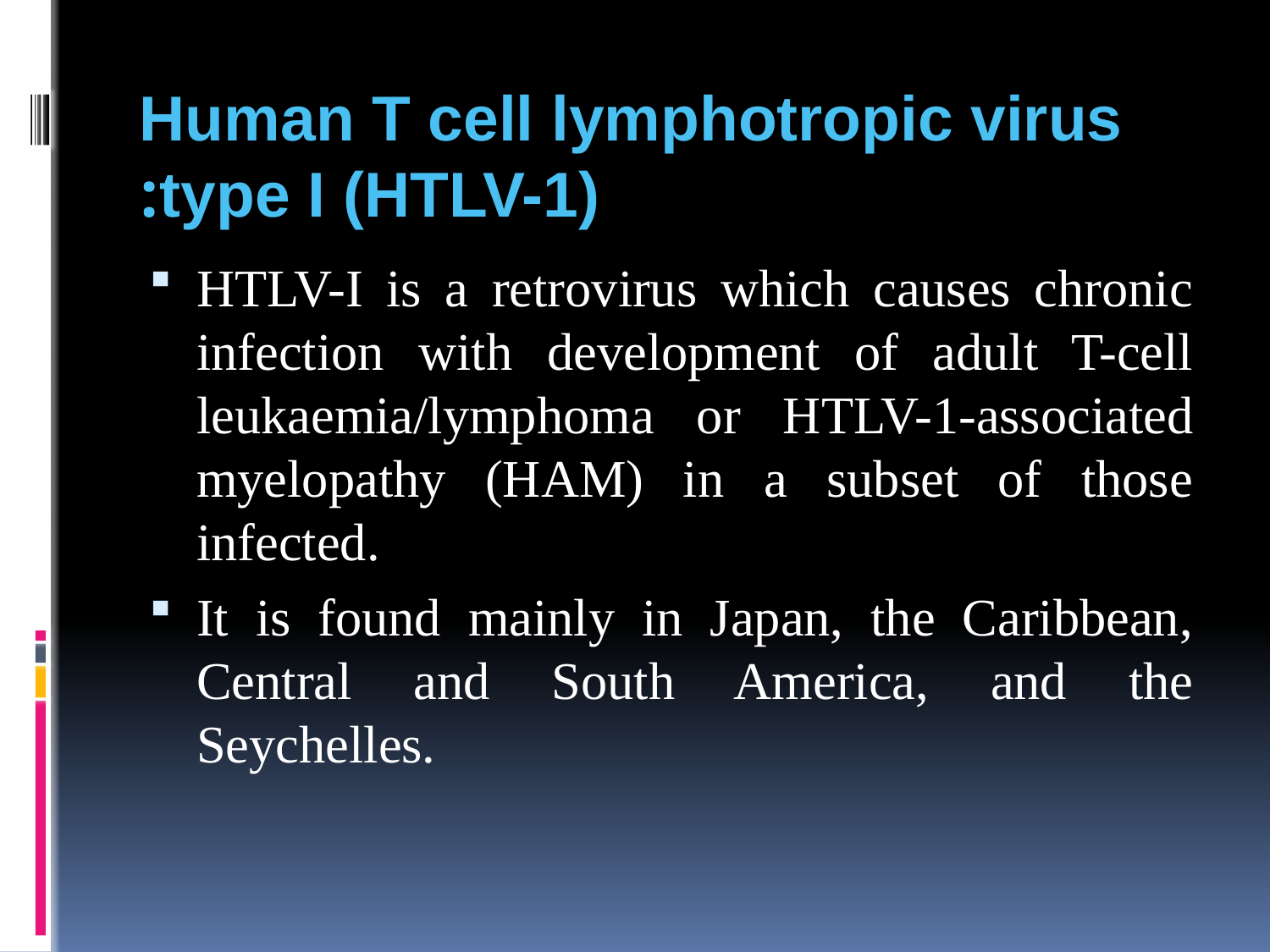

# Human T cell lymphotropic virus type I (HTLV-1):
HTLV-I is a retrovirus which causes chronic infection with development of adult T-cell leukaemia/lymphoma or HTLV-1-associated myelopathy (HAM) in a subset of those infected.
It is found mainly in Japan, the Caribbean, Central and South America, and the Seychelles.